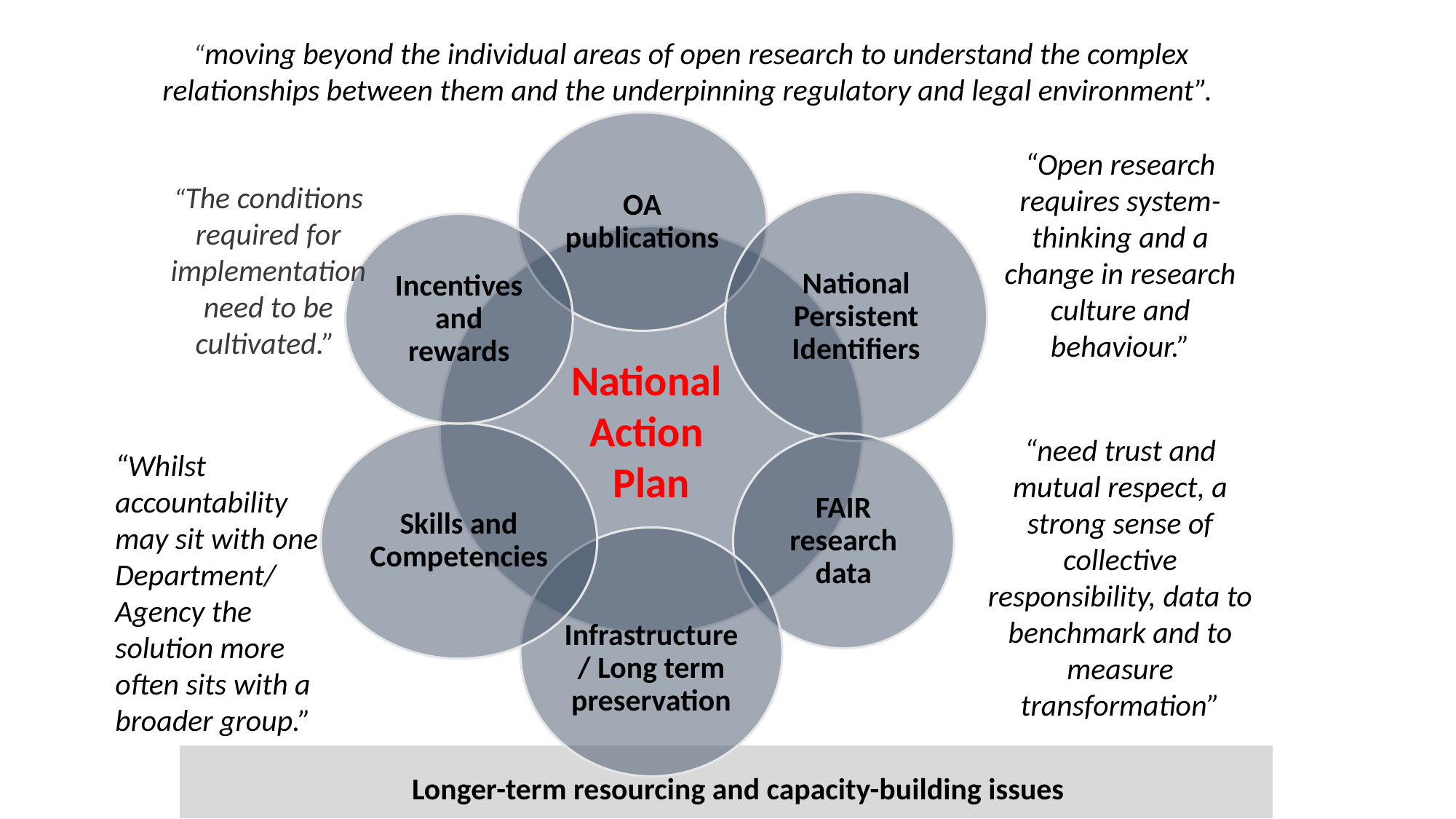

“moving beyond the individual areas of open research to understand the complex relationships between them and the underpinning regulatory and legal environment”.
National
Action
Plan
OA publications
National Persistent Identifiers
FAIR research data
  Infrastructure/ Long term preservation
Skills and Competencies
Incentives and rewards
“Open research requires system-thinking and a change in research culture and behaviour.”
“The conditions required for implementation need to be cultivated.”
“need trust and mutual respect, a strong sense of collective responsibility, data to benchmark and to measure transformation”
“Whilst accountability may sit with one Department/ Agency the solution more often sits with a broader group.”

Longer-term resourcing and capacity-building issues